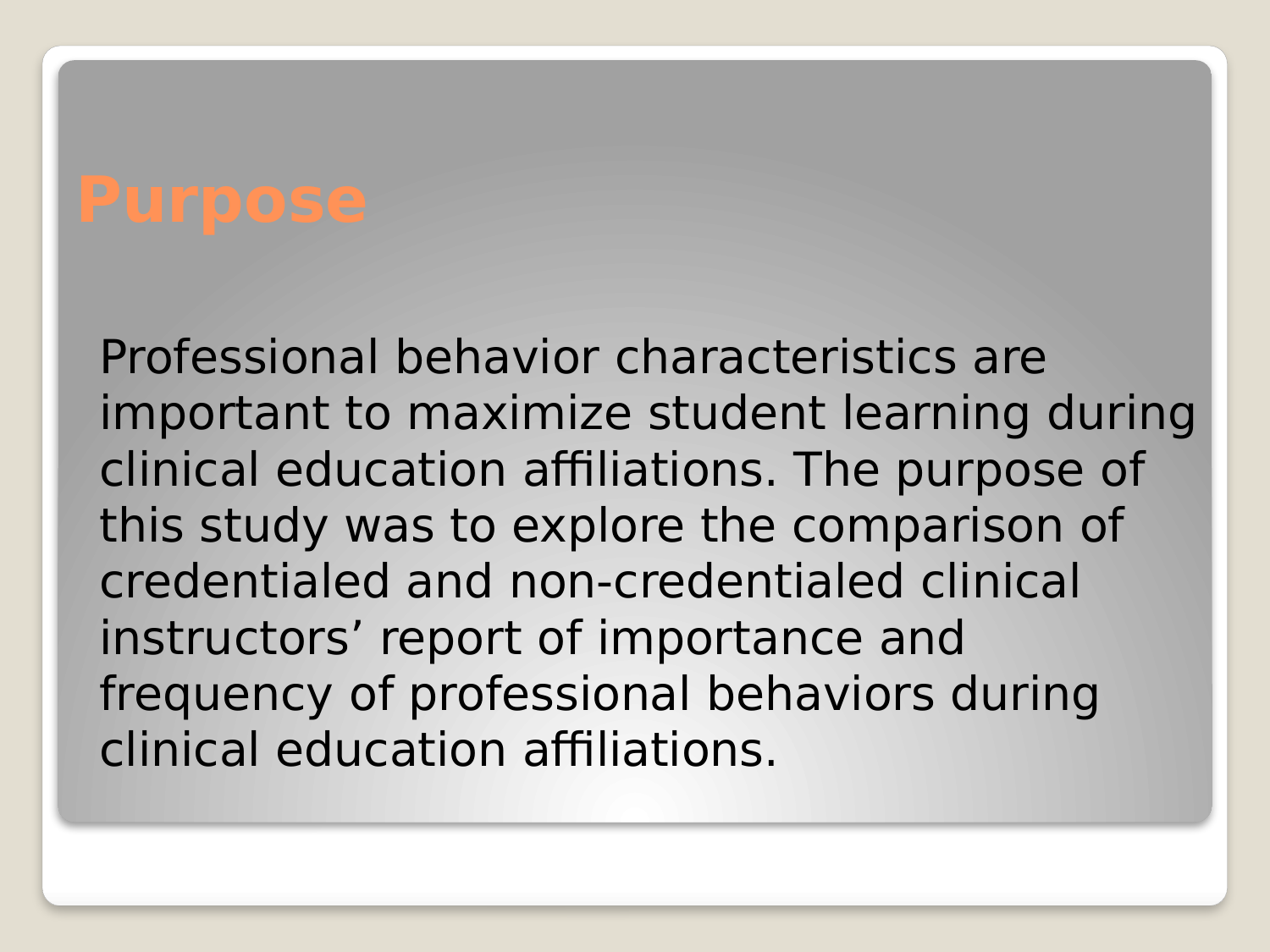

# Purpose

Professional behavior characteristics are important to maximize student learning during clinical education affiliations. The purpose of this study was to explore the comparison of credentialed and non-credentialed clinical instructors’ report of importance and frequency of professional behaviors during clinical education affiliations.